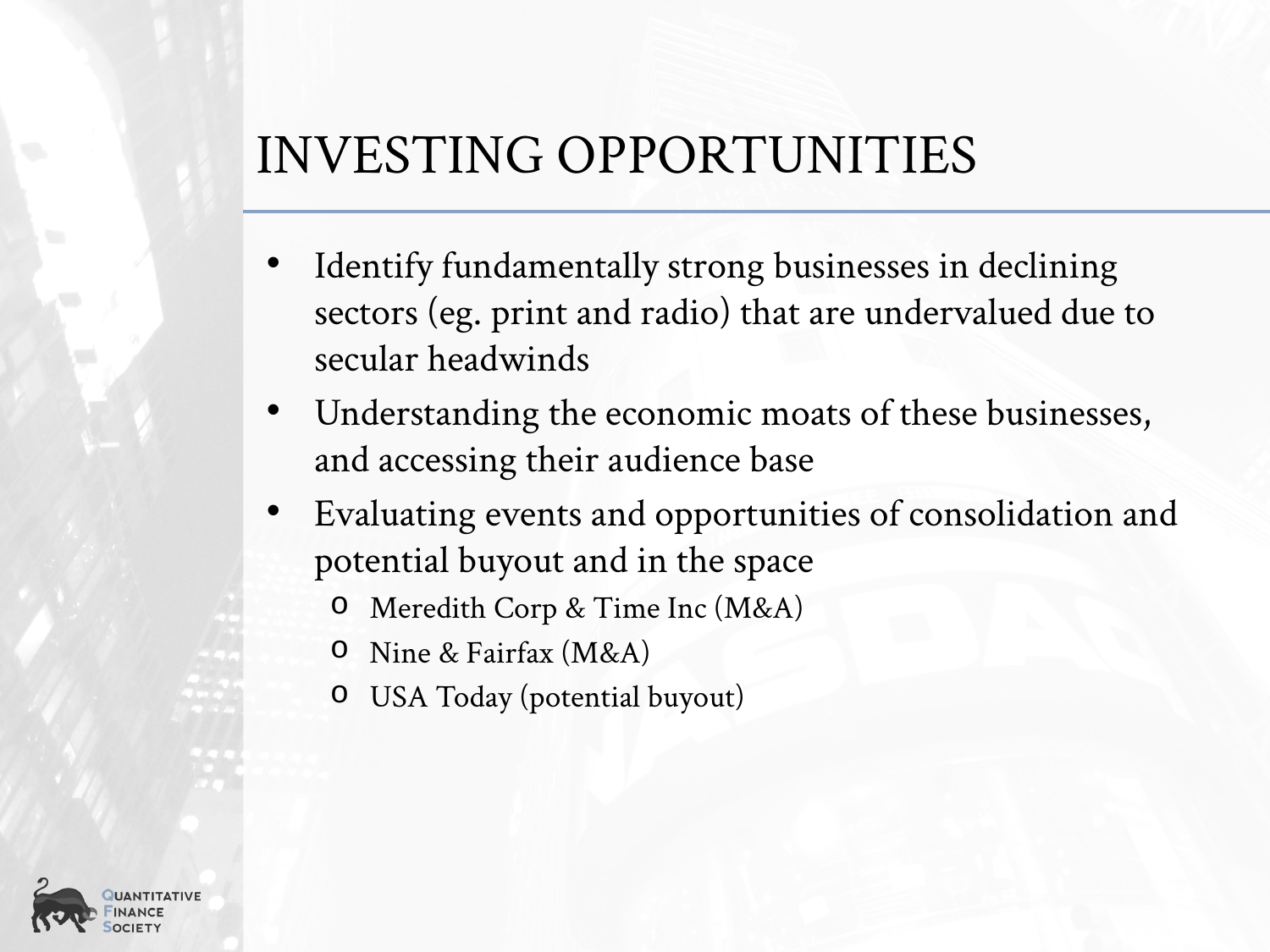

# Investing Opportunities
Identify fundamentally strong businesses in declining sectors (eg. print and radio) that are undervalued due to secular headwinds
Understanding the economic moats of these businesses, and accessing their audience base
Evaluating events and opportunities of consolidation and potential buyout and in the space
Meredith Corp & Time Inc (M&A)
Nine & Fairfax (M&A)
USA Today (potential buyout)